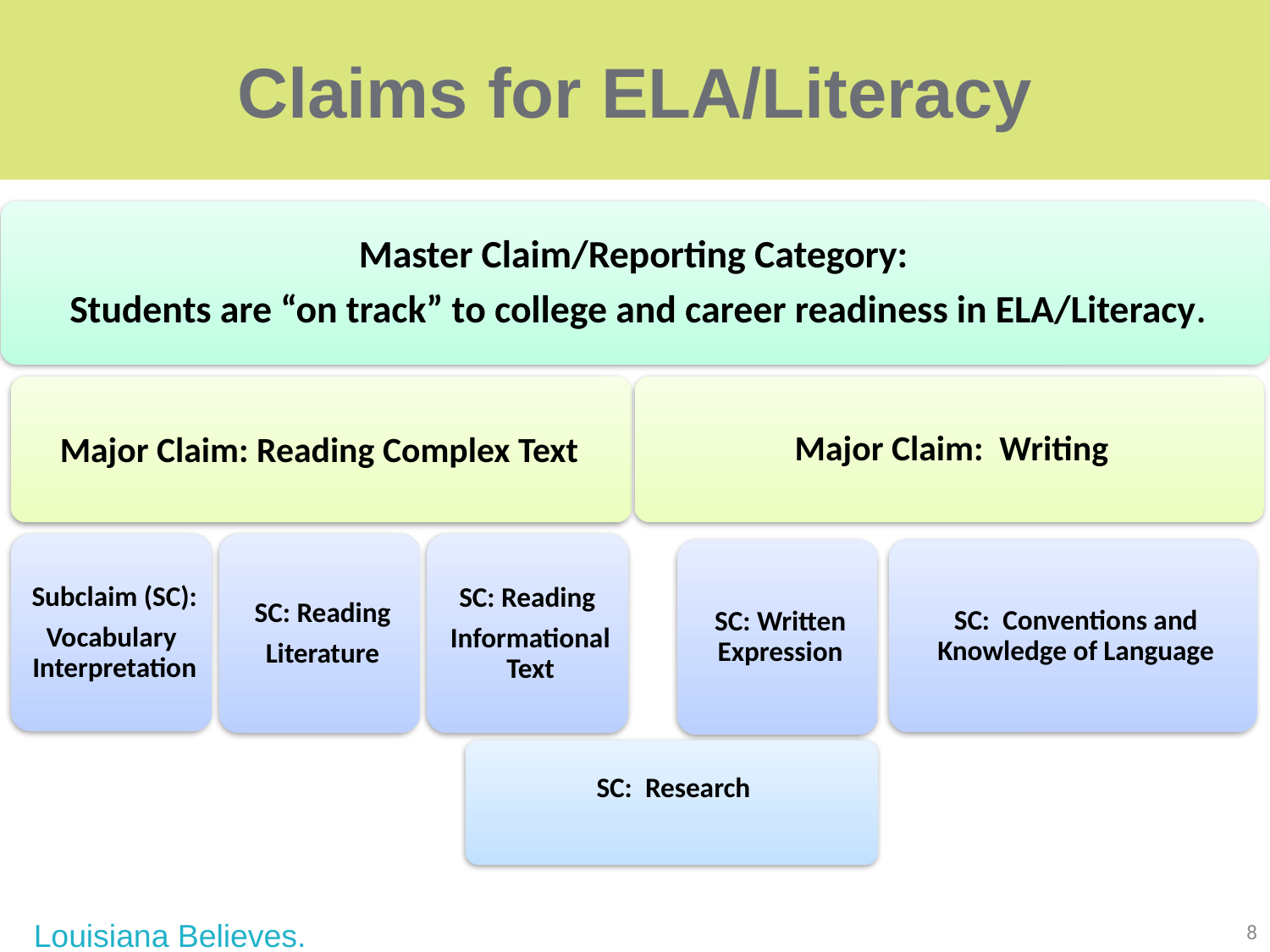

# Claims for ELA/Literacy
Master Claim/Reporting Category:
Students are “on track” to college and career readiness in ELA/Literacy.

Major Claim: Reading Complex Text

Subclaim (SC):
Vocabulary  Interpretation
SC: Reading
Informational Text
SC: Reading
Literature
Major Claim:  Writing
SC: Written Expression
SC:  Conventions and Knowledge of Language
SC:  Research

Louisiana Believes.
8